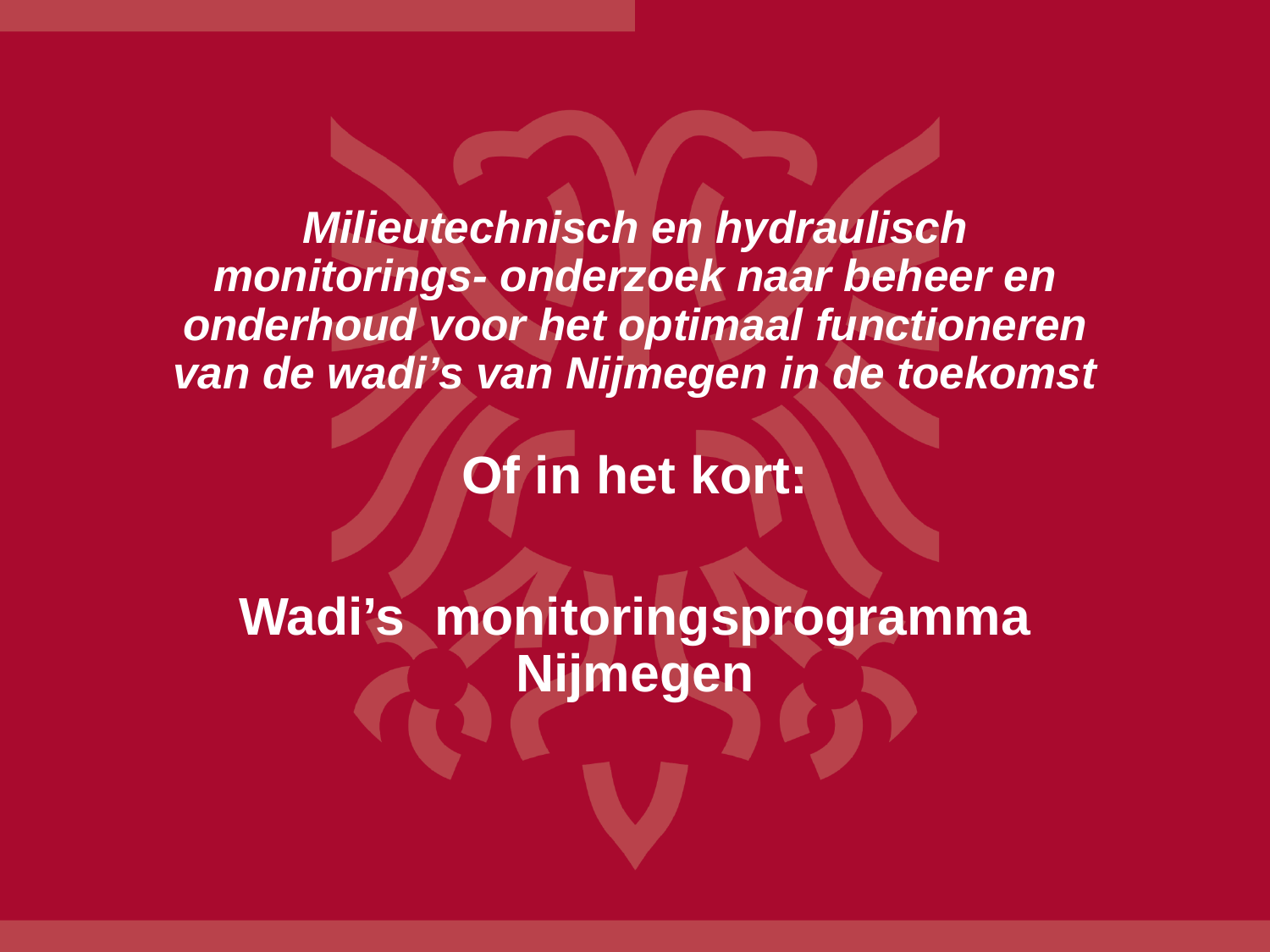

# Milieutechnisch en hydraulisch monitorings- onderzoek naar beheer en onderhoud voor het optimaal functioneren van de wadi’s van Nijmegen in de toekomst
Of in het kort:

Wadi’s  monitoringsprogramma Nijmegen